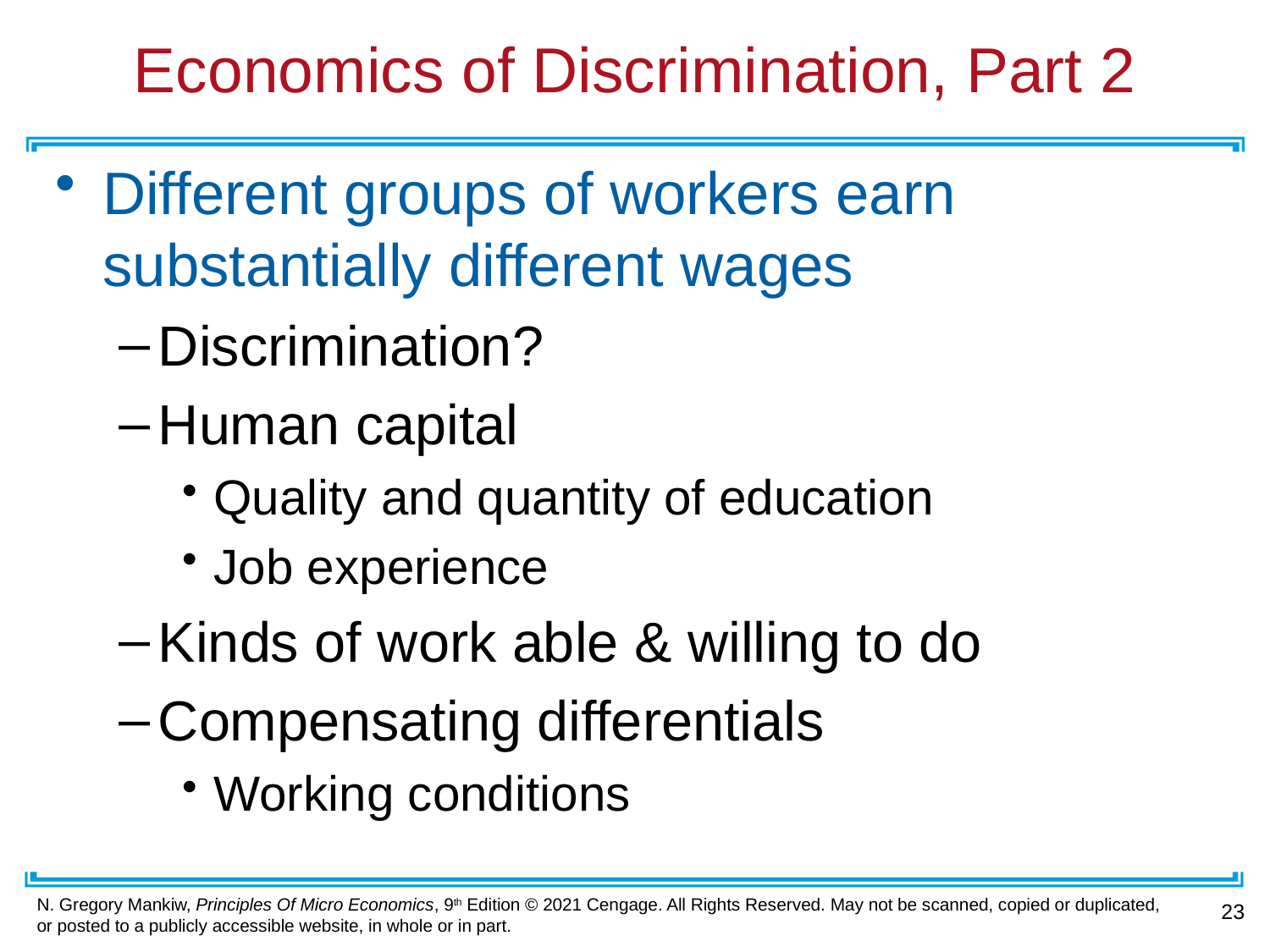

# Economics of Discrimination, Part 2
Different groups of workers earn substantially different wages
Discrimination?
Human capital
Quality and quantity of education
Job experience
Kinds of work able & willing to do
Compensating differentials
Working conditions
23